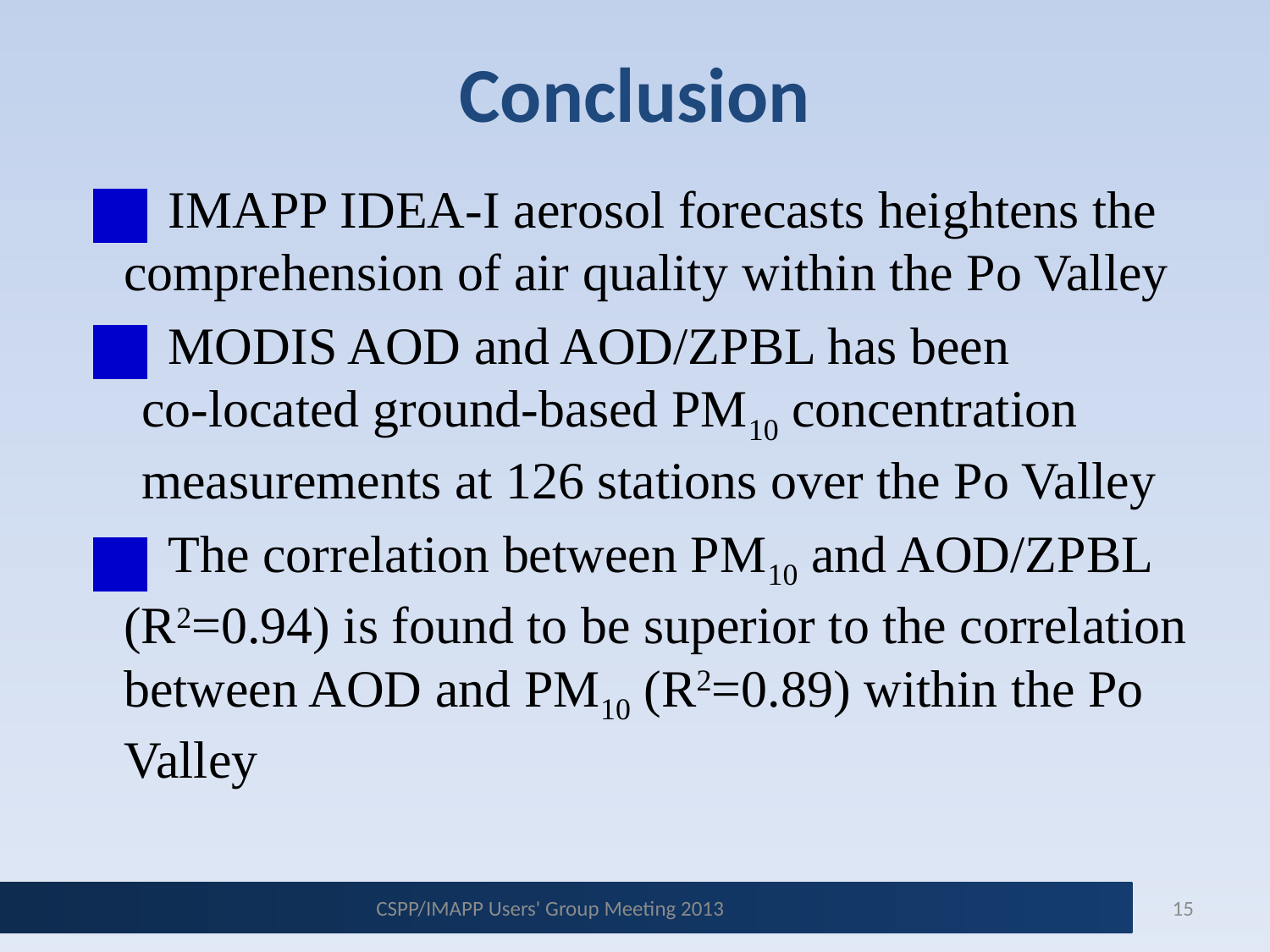

Conclusion
  IMAPP IDEA-I aerosol forecasts heightens the comprehension of air quality within the Po Valley
  MODIS AOD and AOD/ZPBL has been
     co-located ground-based PM10 concentration
     measurements at 126 stations over the Po Valley
  The correlation between PM10 and AOD/ZPBL (R2=0.94) is found to be superior to the correlation between AOD and PM10 (R2=0.89) within the Po Valley
CSPP/IMAPP Users' Group Meeting 2013
CSPP/IMAPP Users' Group Meeting 2013
15